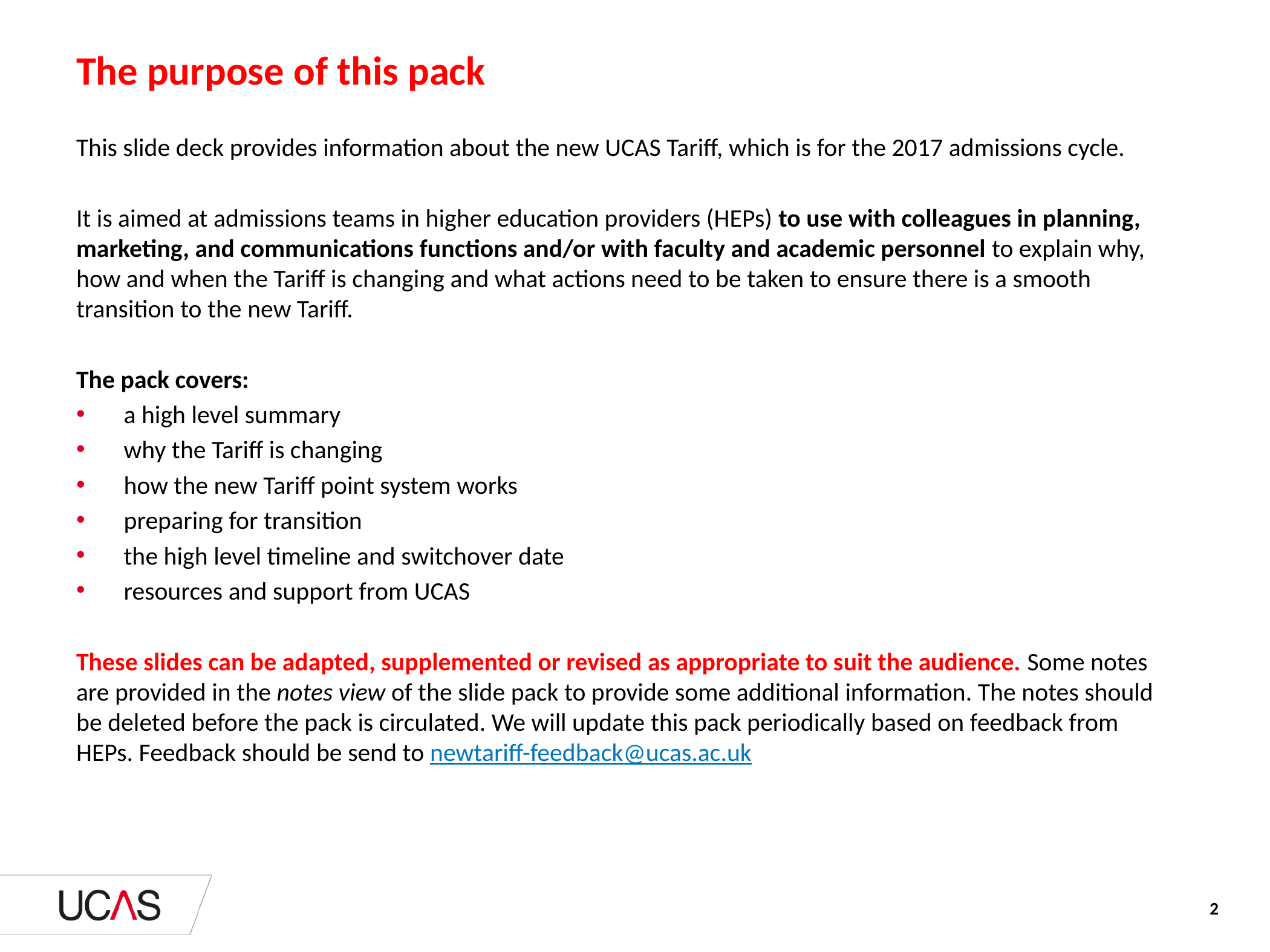

# The purpose of this pack
This slide deck provides information about the new UCAS Tariff, which is for the 2017 admissions cycle.

It is aimed at admissions teams in higher education providers (HEPs) to use with colleagues in planning, marketing, and communications functions and/or with faculty and academic personnel to explain why, how and when the Tariff is changing and what actions need to be taken to ensure there is a smooth transition to the new Tariff.

The pack covers:
a high level summary
why the Tariff is changing
how the new Tariff point system works
preparing for transition
the high level timeline and switchover date
resources and support from UCAS

These slides can be adapted, supplemented or revised as appropriate to suit the audience. Some notes are provided in the notes view of the slide pack to provide some additional information. The notes should be deleted before the pack is circulated. We will update this pack periodically based on feedback from HEPs. Feedback should be send to newtariff-feedback@ucas.ac.uk

2